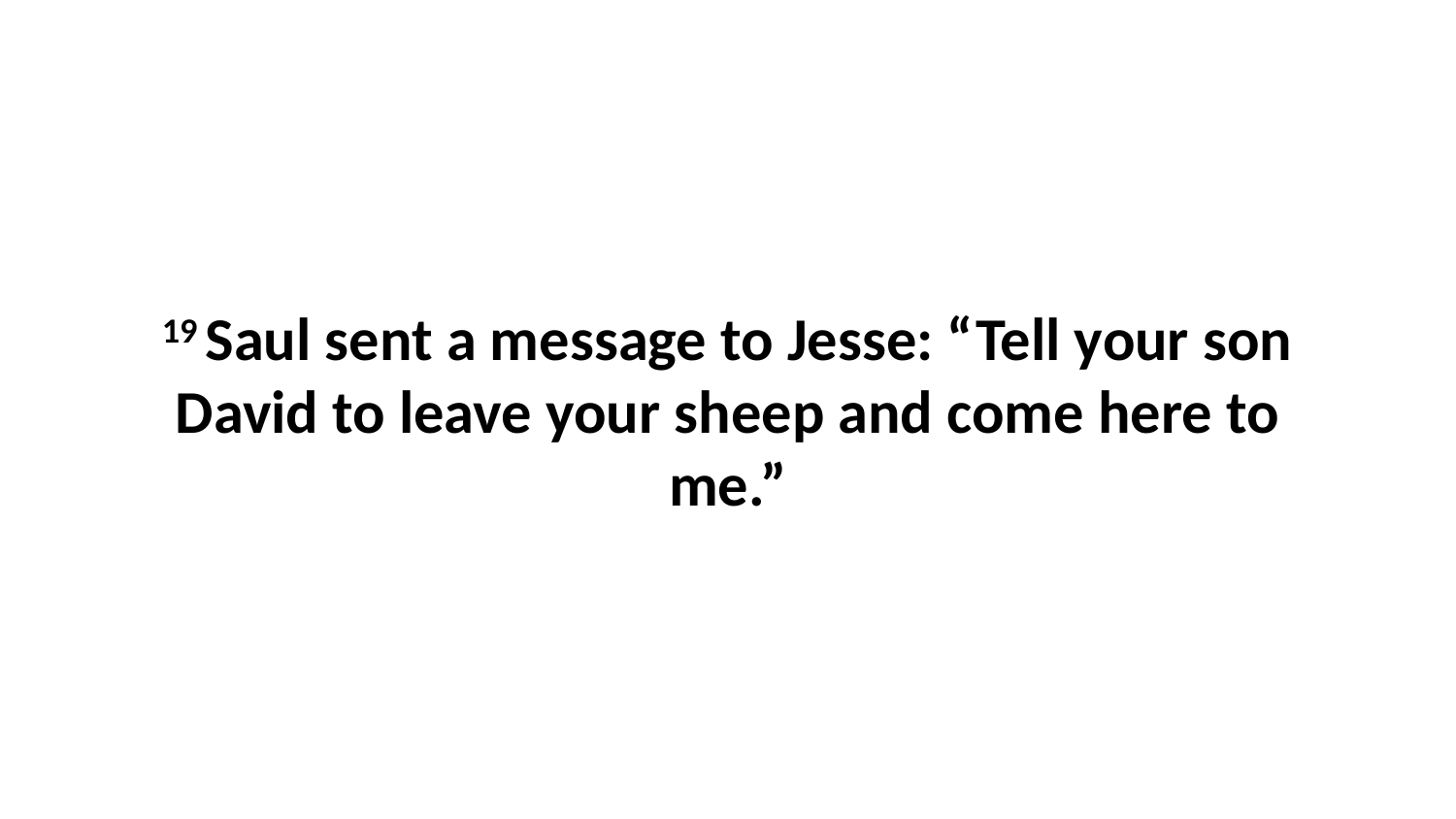

19 Saul sent a message to Jesse: “Tell your son David to leave your sheep and come here to me.”